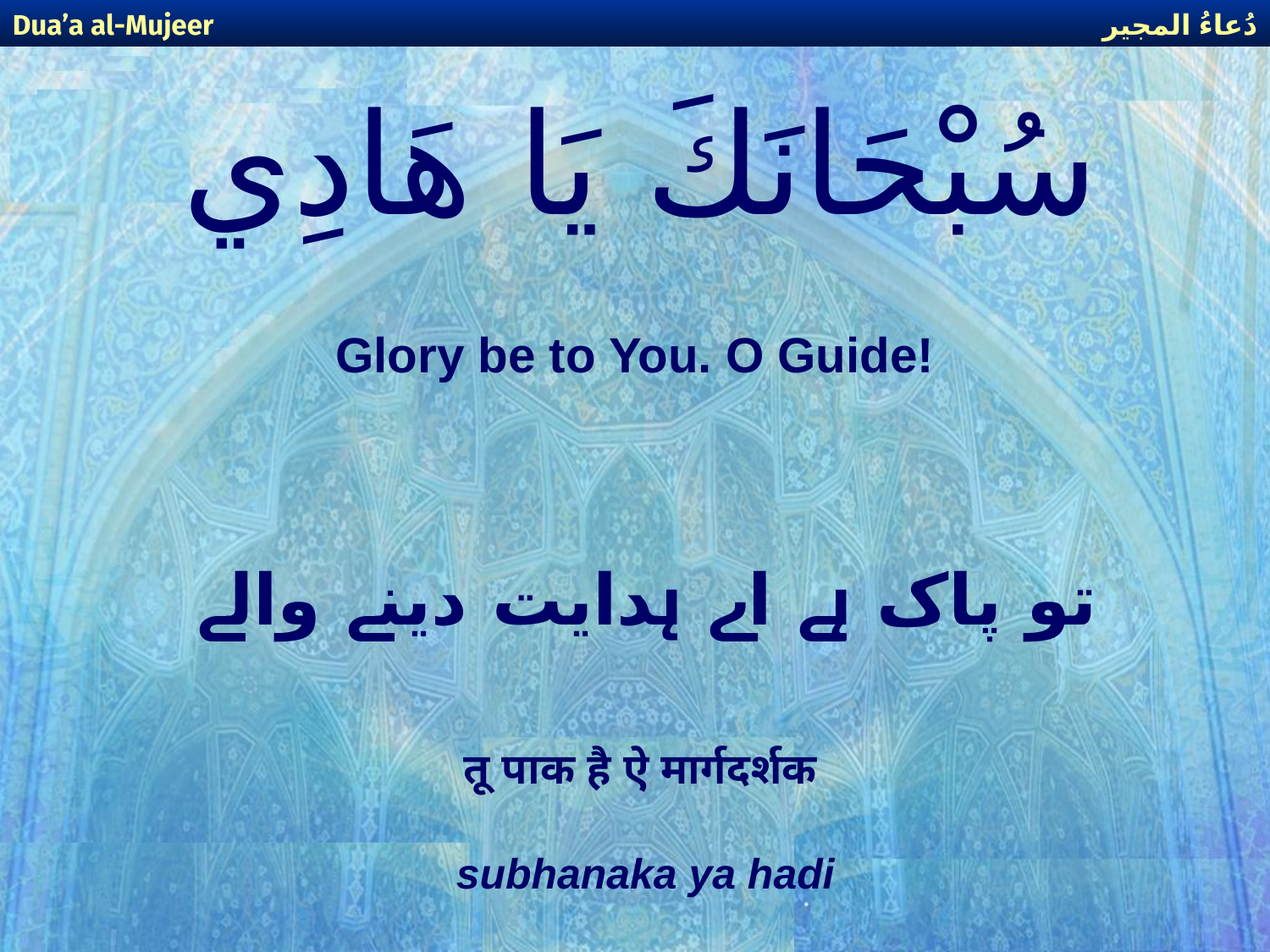

دُعاءُ المجير
Dua’a al-Mujeer
# سُبْحَانَكَ يَا هَادِي
Glory be to You. O Guide!
تو پاک ہے اے ہدایت دینے والے
तू पाक है ऐ मार्गदर्शक
subhanaka ya hadi